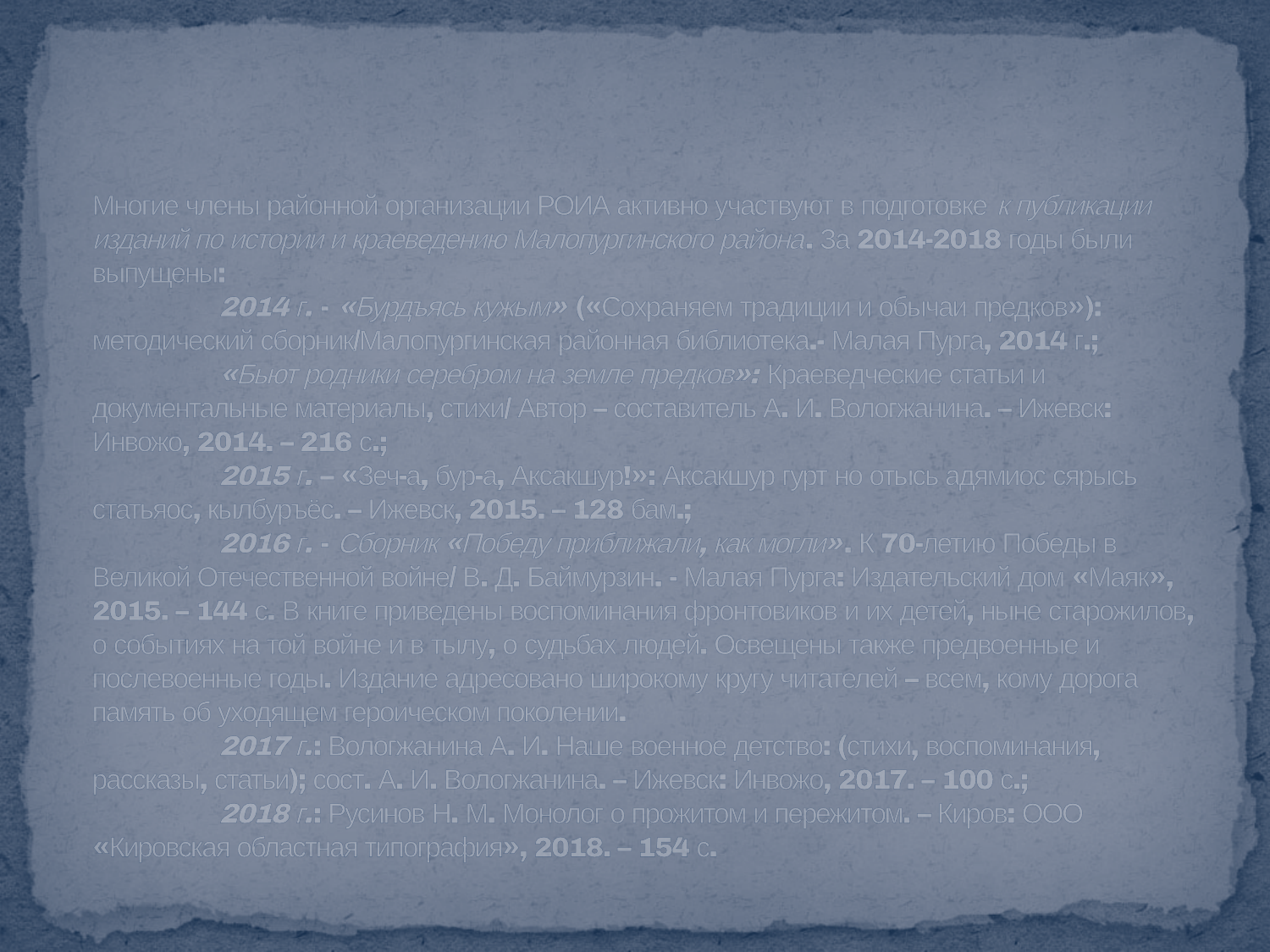

# Многие члены районной организации РОИА активно участвуют в подготовке к публикации изданий по истории и краеведению Малопургинского района. За 2014-2018 годы были выпущены: 2014 г. - «Бурдъясь кужым» («Сохраняем традиции и обычаи предков»): методический сборник/Малопургинская районная библиотека.- Малая Пурга, 2014 г.; «Бьют родники серебром на земле предков»: Краеведческие статьи и документальные материалы, стихи/ Автор – составитель А. И. Вологжанина. – Ижевск: Инвожо, 2014. – 216 с.; 2015 г. – «Зеч-а, бур-а, Аксакшур!»: Аксакшур гурт но отысь адямиос сярысь статьяос, кылбуръёс. – Ижевск, 2015. – 128 бам.; 2016 г. - Сборник «Победу приближали, как могли». К 70-летию Победы в Великой Отечественной войне/ В. Д. Баймурзин. - Малая Пурга: Издательский дом «Маяк», 2015. – 144 с. В книге приведены воспоминания фронтовиков и их детей, ныне старожилов, о событиях на той войне и в тылу, о судьбах людей. Освещены также предвоенные и послевоенные годы. Издание адресовано широкому кругу читателей – всем, кому дорога память об уходящем героическом поколении. 2017 г.: Вологжанина А. И. Наше военное детство: (стихи, воспоминания, рассказы, статьи); сост. А. И. Вологжанина. – Ижевск: Инвожо, 2017. – 100 с.; 2018 г.: Русинов Н. М. Монолог о прожитом и пережитом. – Киров: ООО «Кировская областная типография», 2018. – 154 с.